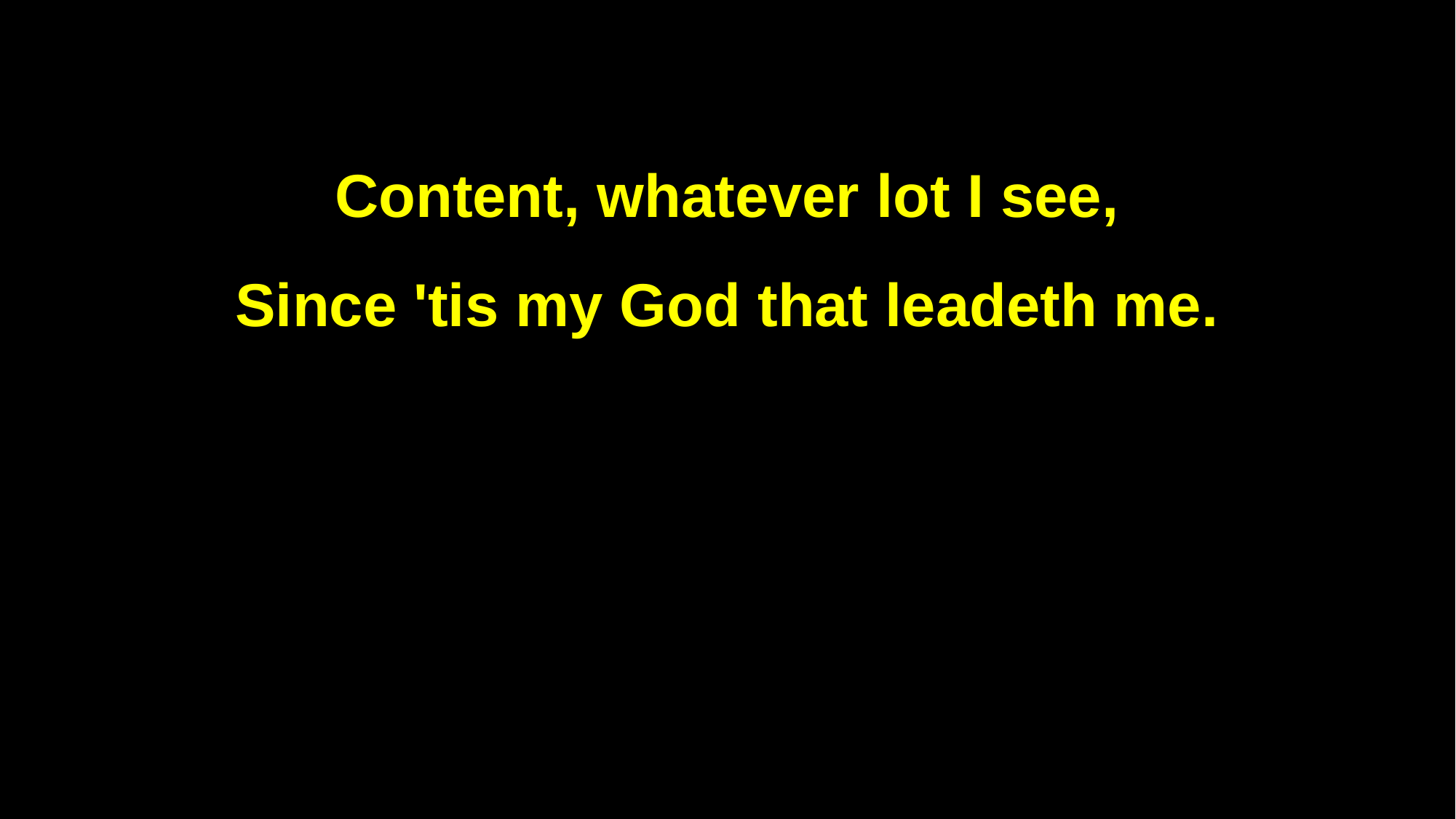

Content, whatever lot I see,
Since 'tis my God that leadeth me.